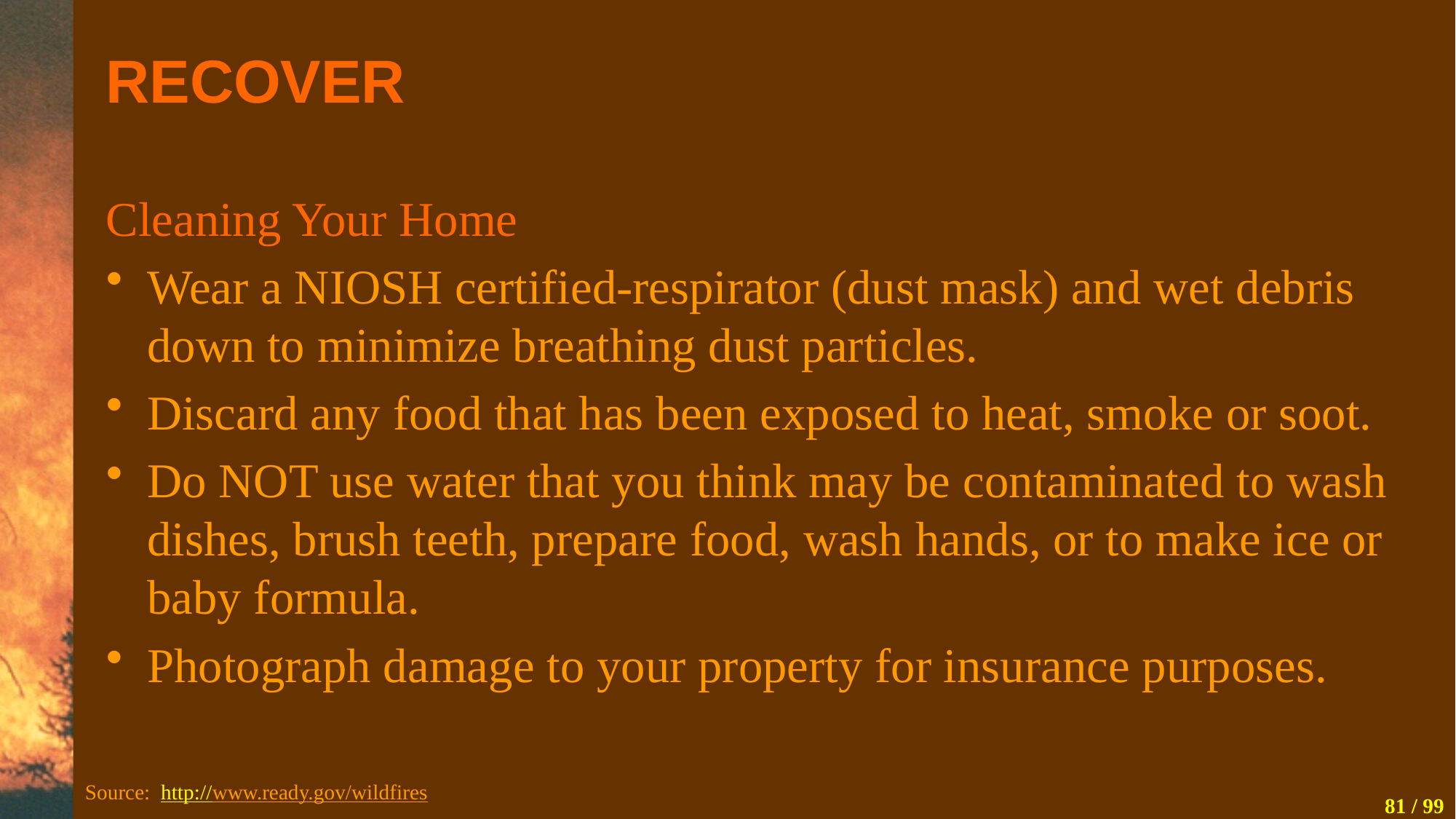

# RECOVER
Cleaning Your Home
Wear a NIOSH certified-respirator (dust mask) and wet debris down to minimize breathing dust particles.
Discard any food that has been exposed to heat, smoke or soot.
Do NOT use water that you think may be contaminated to wash dishes, brush teeth, prepare food, wash hands, or to make ice or baby formula.
Photograph damage to your property for insurance purposes.
Source:  http://www.ready.gov/wildfires
81 / 99